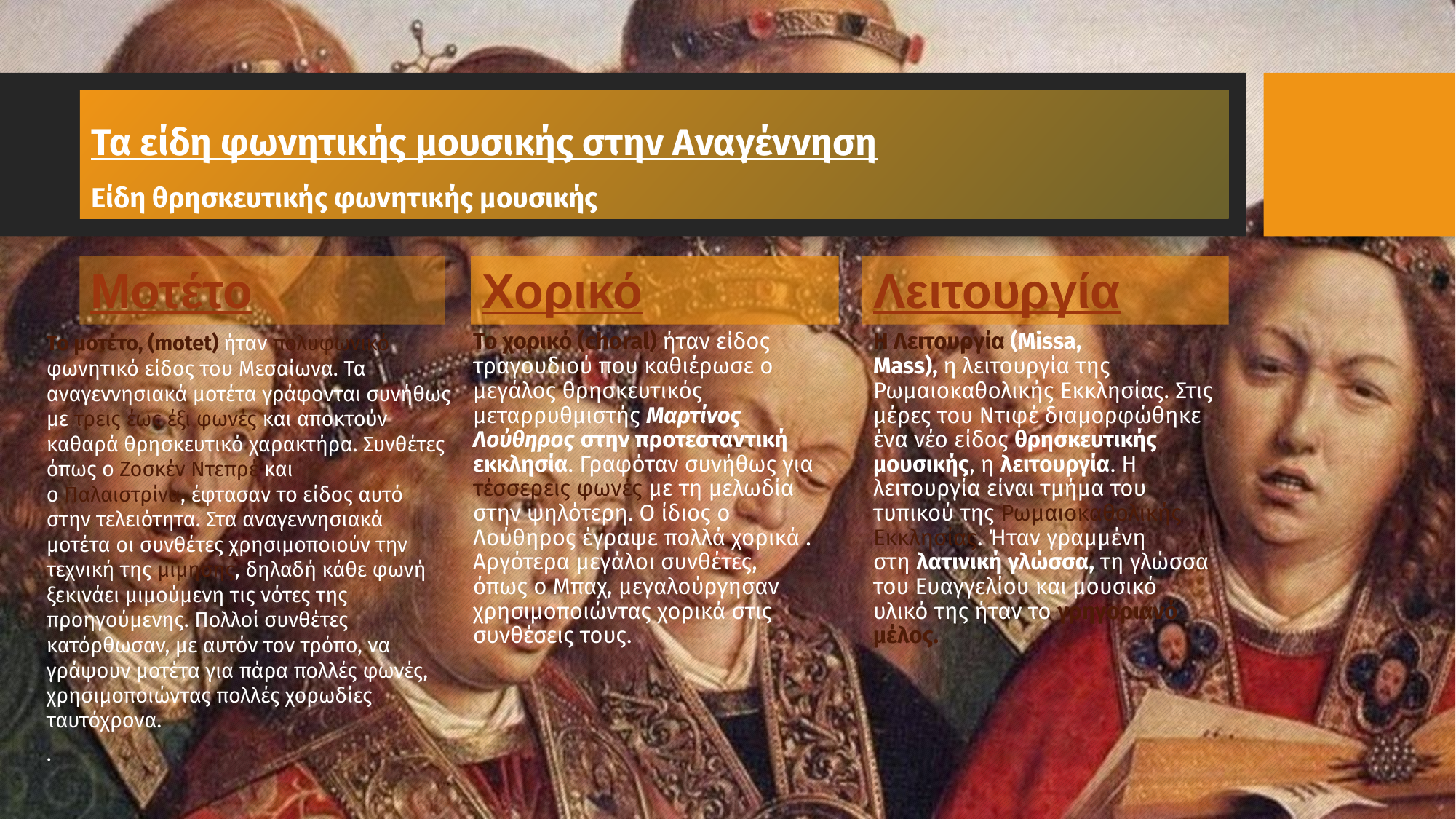

# Τα είδη φωνητικής μουσικής στην Αναγέννηση Είδη θρησκευτικής φωνητικής μουσικής
Μοτέτο
Λειτουργία
Χορικό
Το μοτέτο, (motet) ήταν πολυφωνικό φωνητικό είδος του Μεσαίωνα. Τα αναγεννησιακά μοτέτα γράφονται συνήθως με τρεις έως έξι φωνές και αποκτούν καθαρά θρησκευτικό χαρακτήρα. Συνθέτες όπως ο Ζοσκέν Ντεπρέ και ο Παλαιστρίνα, έφτασαν το είδος αυτό στην τελειότητα. Στα αναγεννησιακά μοτέτα οι συνθέτες χρησιμοποιούν την τεχνική της μίμησης, δηλαδή κάθε φωνή ξεκινάει μιμούμενη τις νότες της προηγούμενης. Πολλοί συνθέτες κατόρθωσαν, με αυτόν τον τρόπο, να γράψουν μοτέτα για πάρα πολλές φωνές, χρησιμοποιώντας πολλές χορωδίες ταυτόχρονα.
.

Το χορικό (choral) ήταν είδος τραγουδιού που καθιέρωσε ο μεγάλος θρησκευτικός μεταρρυθμιστής Μαρτίνος Λούθηρος στην προτεσταντική εκκλησία. Γραφόταν συνήθως για τέσσερεις φωνές με τη μελωδία στην ψηλότερη. Ο ίδιος ο Λούθηρος έγραψε πολλά χορικά . Αργότερα μεγάλοι συνθέτες, όπως ο Μπαχ, μεγαλούργησαν χρησιμοποιώντας χορικά στις συνθέσεις τους.

Η Λειτουργία (Missa, Mass), η λειτουργία της Ρωμαιοκαθολικής Εκκλησίας. Στις μέρες του Ντιφέ διαμορφώθηκε ένα νέο είδος θρησκευτικής μουσικής, η λειτουργία. Η λειτουργία είναι τμήμα του τυπικού της Ρωμαιοκαθολικής Εκκλησίας. Ήταν γραμμένη στη λατινική γλώσσα, τη γλώσσα του Ευαγγελίου και μουσικό υλικό της ήταν το γρηγοριανό μέλος.